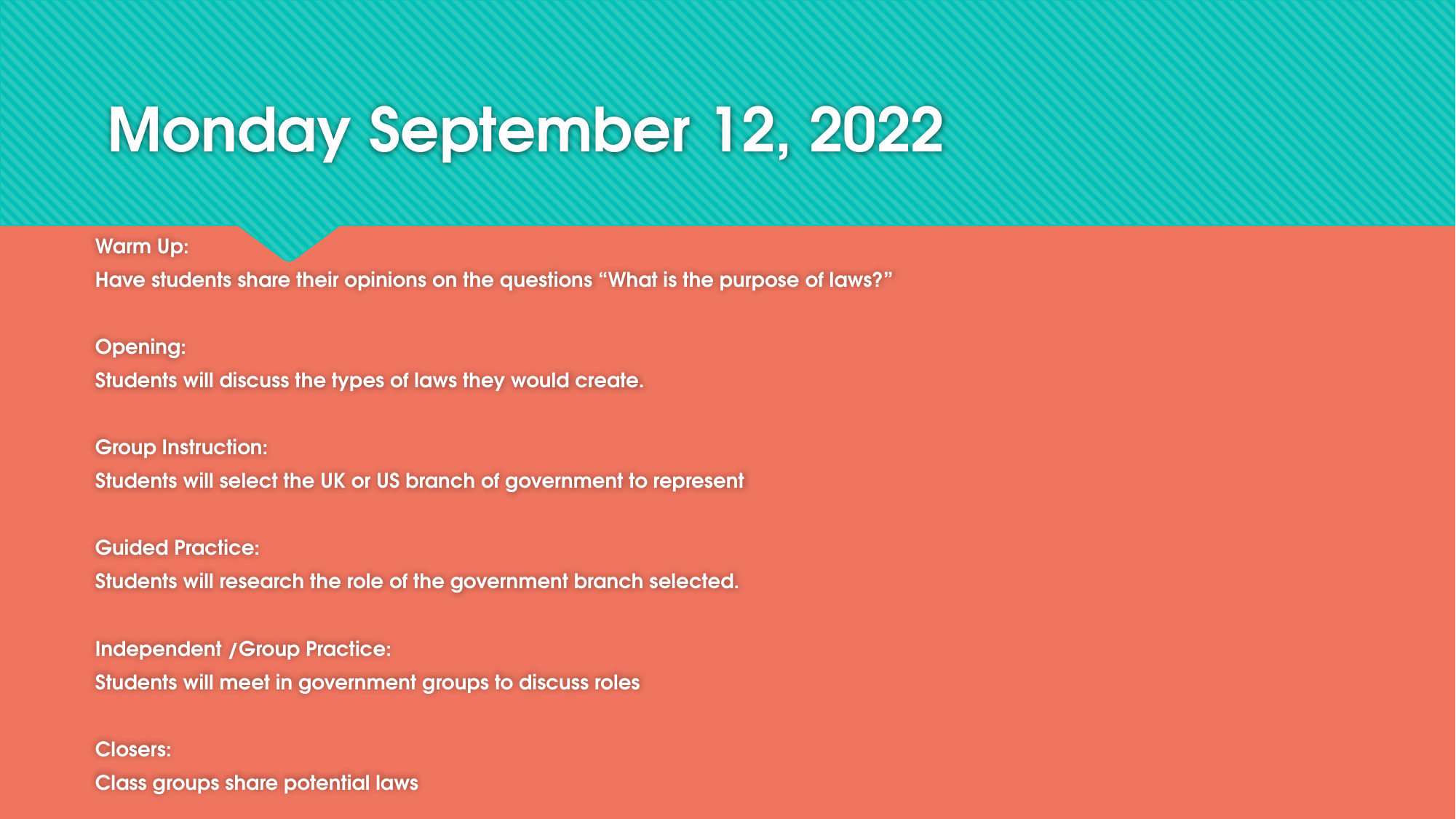

# Monday September 12, 2022
Warm Up:
Have students share their opinions on the questions “What is the purpose of laws?”

Opening:
Students will discuss the types of laws they would create.

Group Instruction:
Students will select the UK or US branch of government to represent

Guided Practice:
Students will research the role of the government branch selected.

Independent /Group Practice:
Students will meet in government groups to discuss roles

Closers:
Class groups share potential laws